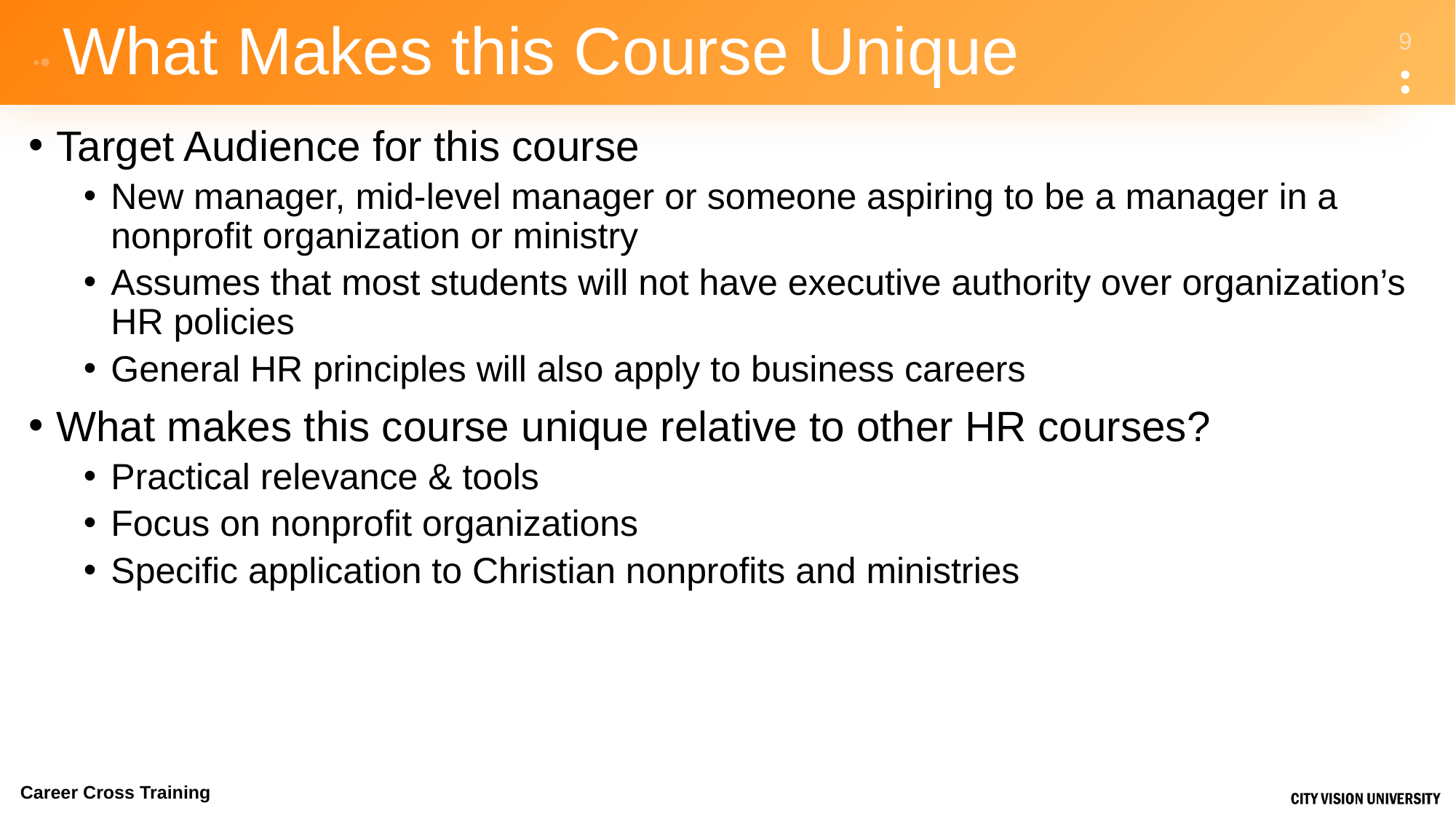

# What Makes this Course Unique
Target Audience for this course
New manager, mid-level manager or someone aspiring to be a manager in a nonprofit organization or ministry
Assumes that most students will not have executive authority over organization’s HR policies
General HR principles will also apply to business careers
What makes this course unique relative to other HR courses?
Practical relevance & tools
Focus on nonprofit organizations
Specific application to Christian nonprofits and ministries